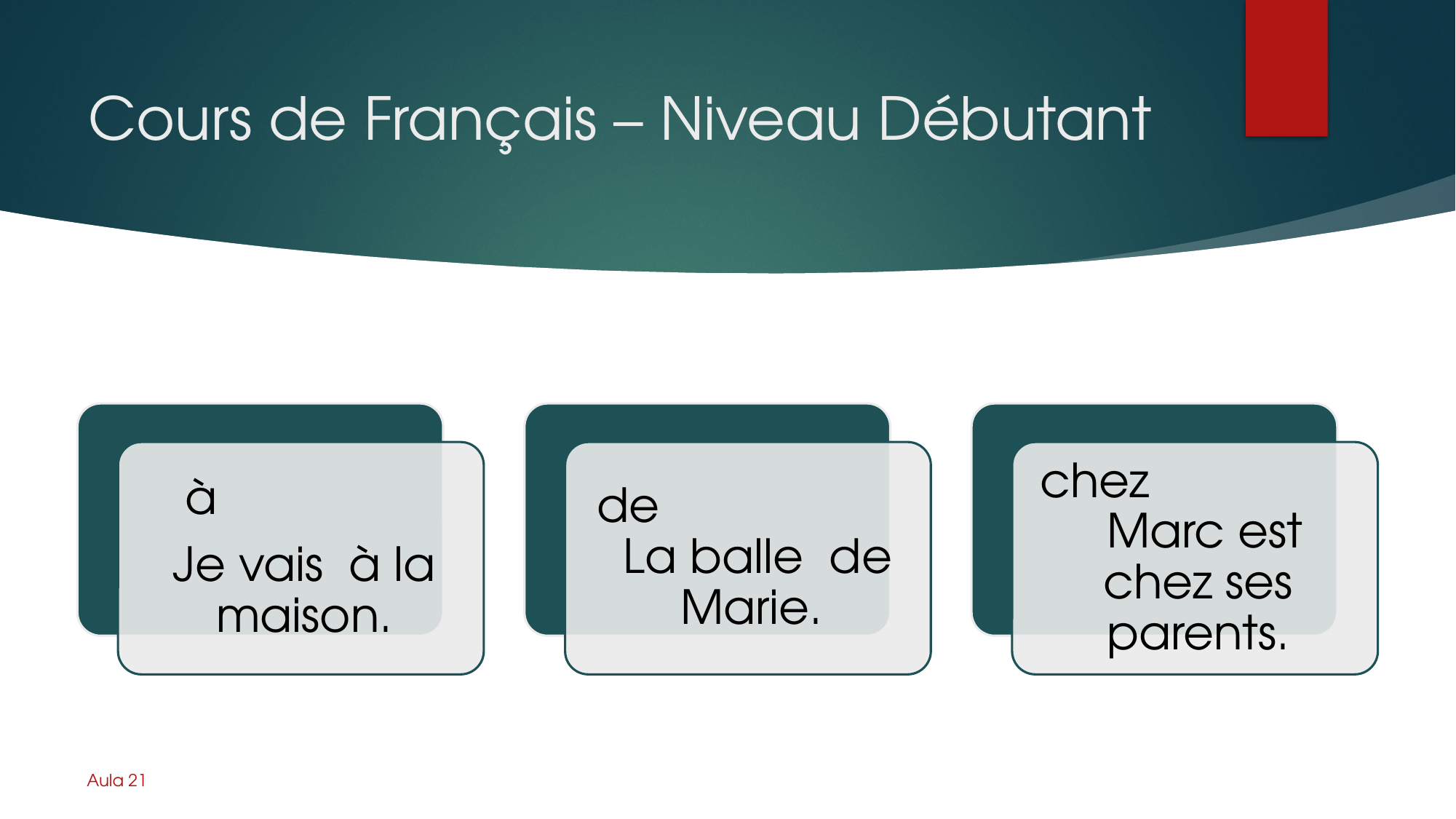

# Cours de Français – Niveau Débutant

à
Je vais  à la maison.
de                     La balle  de Marie.
chez                  Marc est chez ses parents.
Aula 21